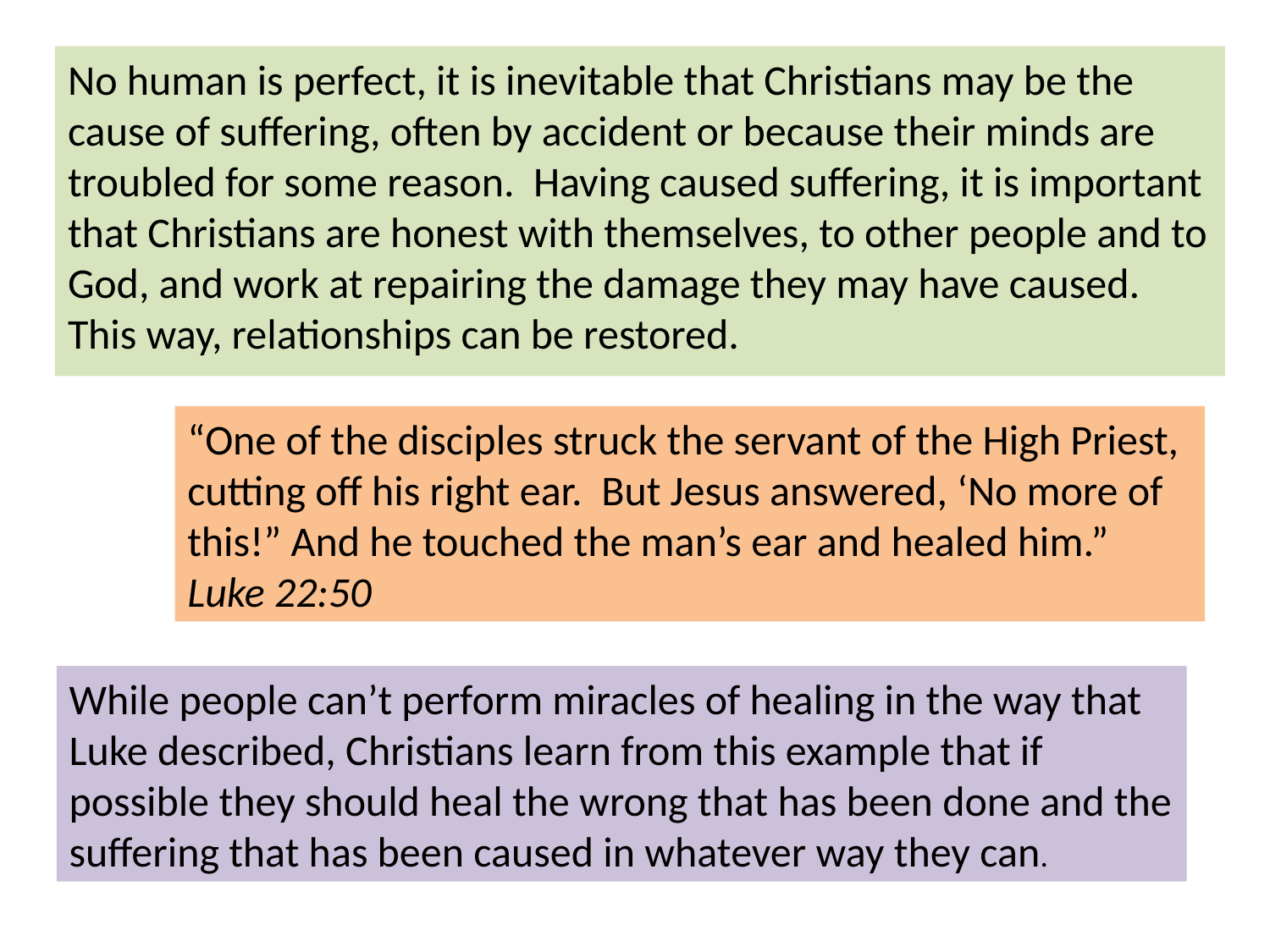

No human is perfect, it is inevitable that Christians may be the cause of suffering, often by accident or because their minds are troubled for some reason.  Having caused suffering, it is important that Christians are honest with themselves, to other people and to God, and work at repairing the damage they may have caused.  This way, relationships can be restored.
“One of the disciples struck the servant of the High Priest, cutting off his right ear.  But Jesus answered, ‘No more of this!” And he touched the man’s ear and healed him.”
Luke 22:50
While people can’t perform miracles of healing in the way that Luke described, Christians learn from this example that if possible they should heal the wrong that has been done and the suffering that has been caused in whatever way they can.